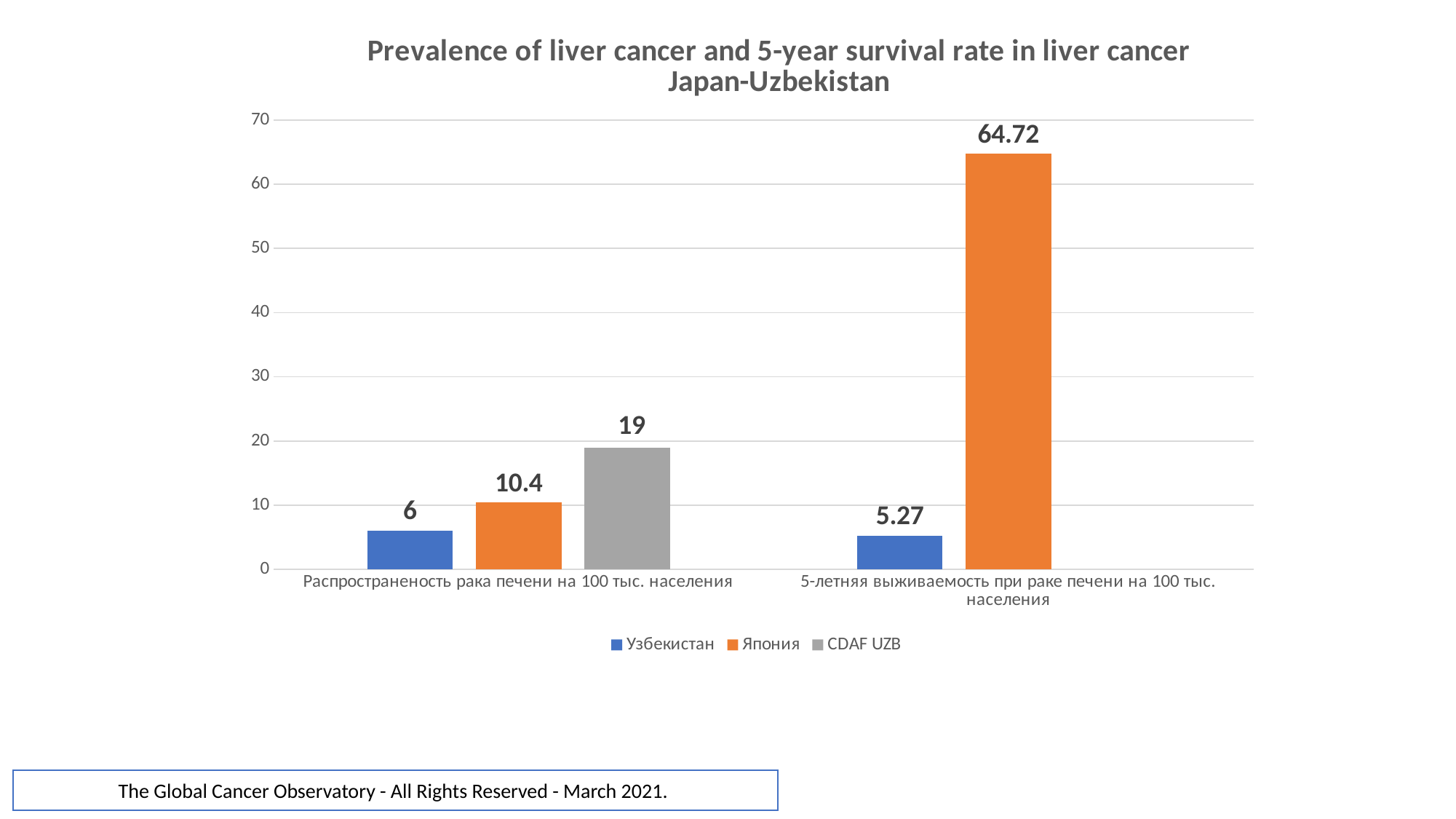

### Chart: Prevalence of liver cancer and 5-year survival rate in liver cancer
Japan-Uzbekistan

| Category | Узбекистан | Япония | CDAF UZB |
|---|---|---|---|
| Распространеность рака печени на 100 тыс. населения | 6.0 | 10.4 | 19.0 |
| 5-летняя выживаемость при раке печени на 100 тыс. населения | 5.27 | 64.72 | None |
The Global Cancer Observatory - All Rights Reserved - March 2021.